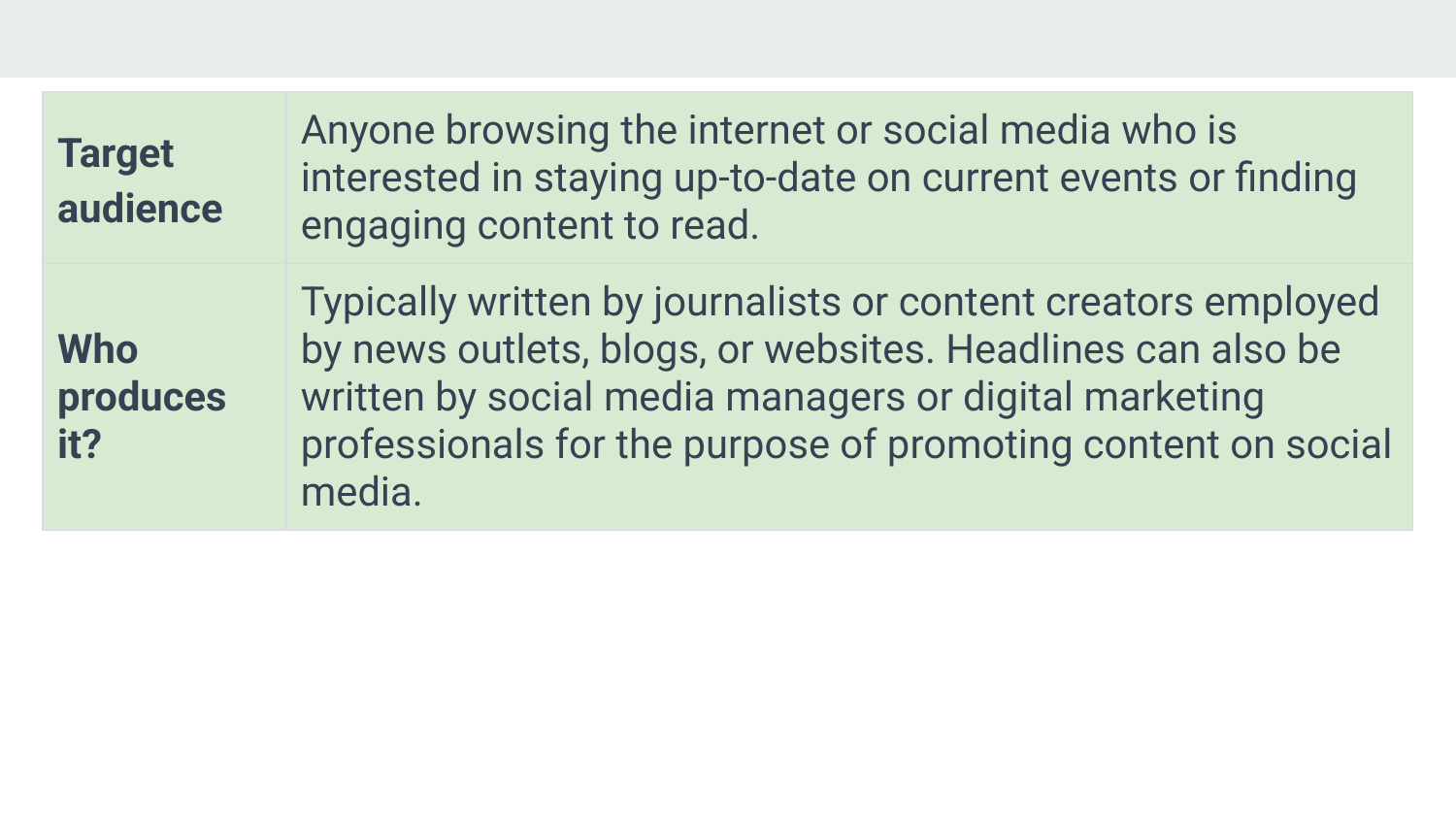

| Target audience | Anyone browsing the internet or social media who is interested in staying up-to-date on current events or finding engaging content to read. |
| --- | --- |
| Who produces it? | Typically written by journalists or content creators employed by news outlets, blogs, or websites. Headlines can also be written by social media managers or digital marketing professionals for the purpose of promoting content on social media. |